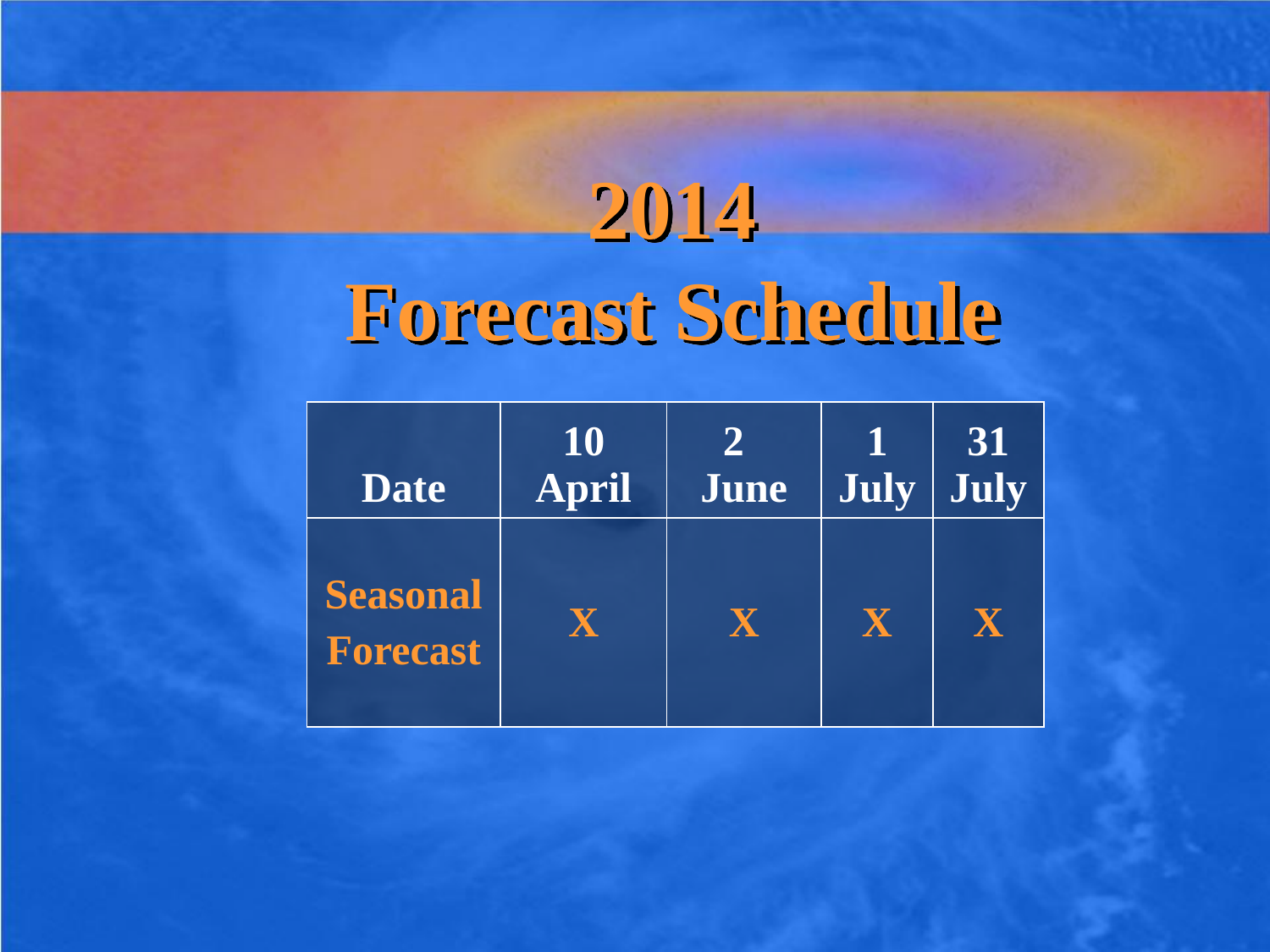

2014
Forecast Schedule
| Date | 10 April | 2 June | 1 July | 31 July |
| --- | --- | --- | --- | --- |
| Seasonal Forecast | X | X | X | X |
|  |
| --- |